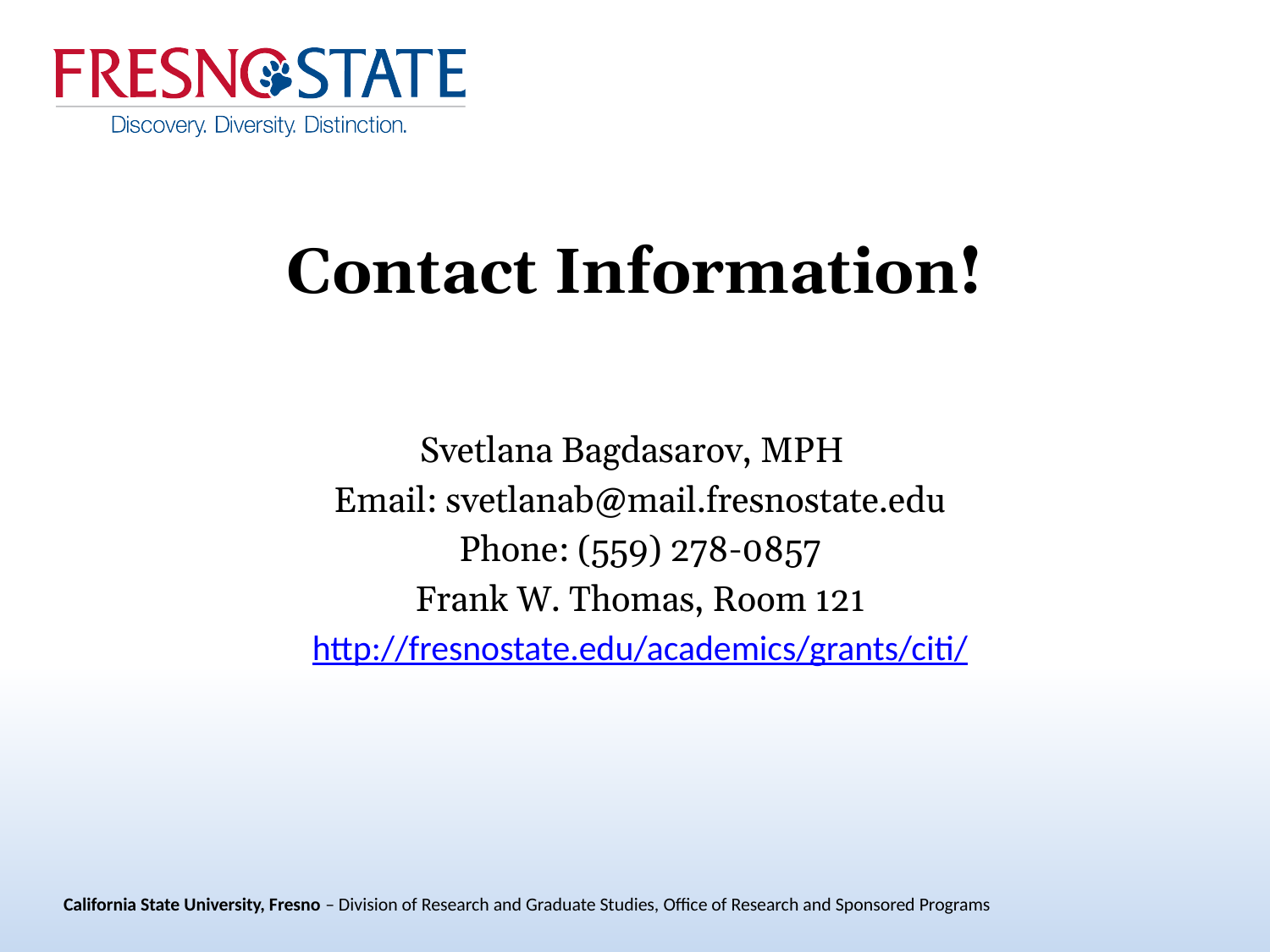

# Contact Information!

Svetlana Bagdasarov, MPH
Email: svetlanab@mail.fresnostate.edu
Phone: (559) 278-0857
Frank W. Thomas, Room 121
http://fresnostate.edu/academics/grants/citi/